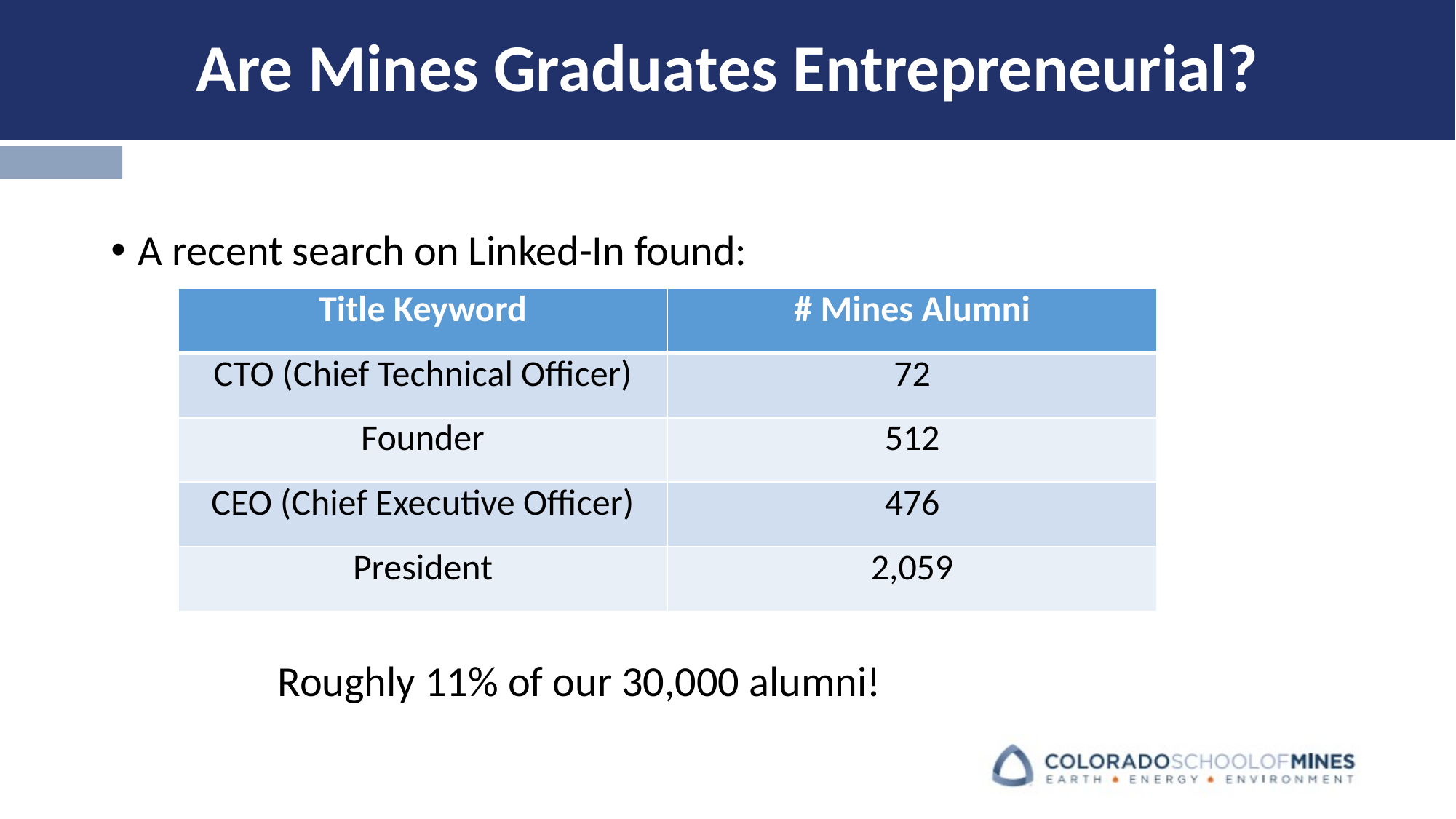

# Are Mines Graduates Entrepreneurial?

A recent search on Linked-In found:
| Title Keyword | # Mines Alumni |
| --- | --- |
| CTO (Chief Technical Officer) | 72 |
| Founder | 512 |
| CEO (Chief Executive Officer) | 476 |
| President | 2,059 |
Roughly 11% of our 30,000 alumni!